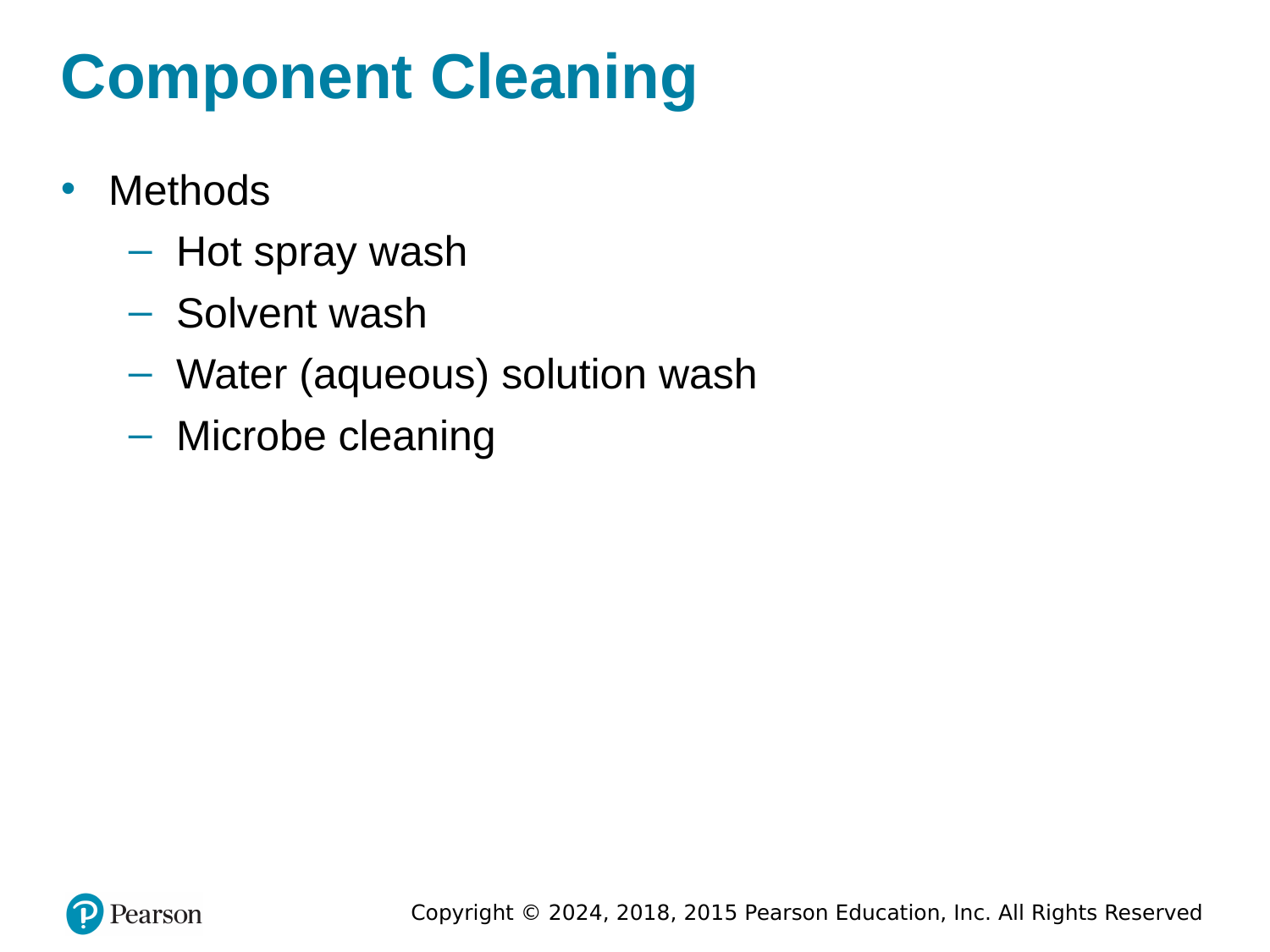

# Component Cleaning
Methods
Hot spray wash
Solvent wash
Water (aqueous) solution wash
Microbe cleaning